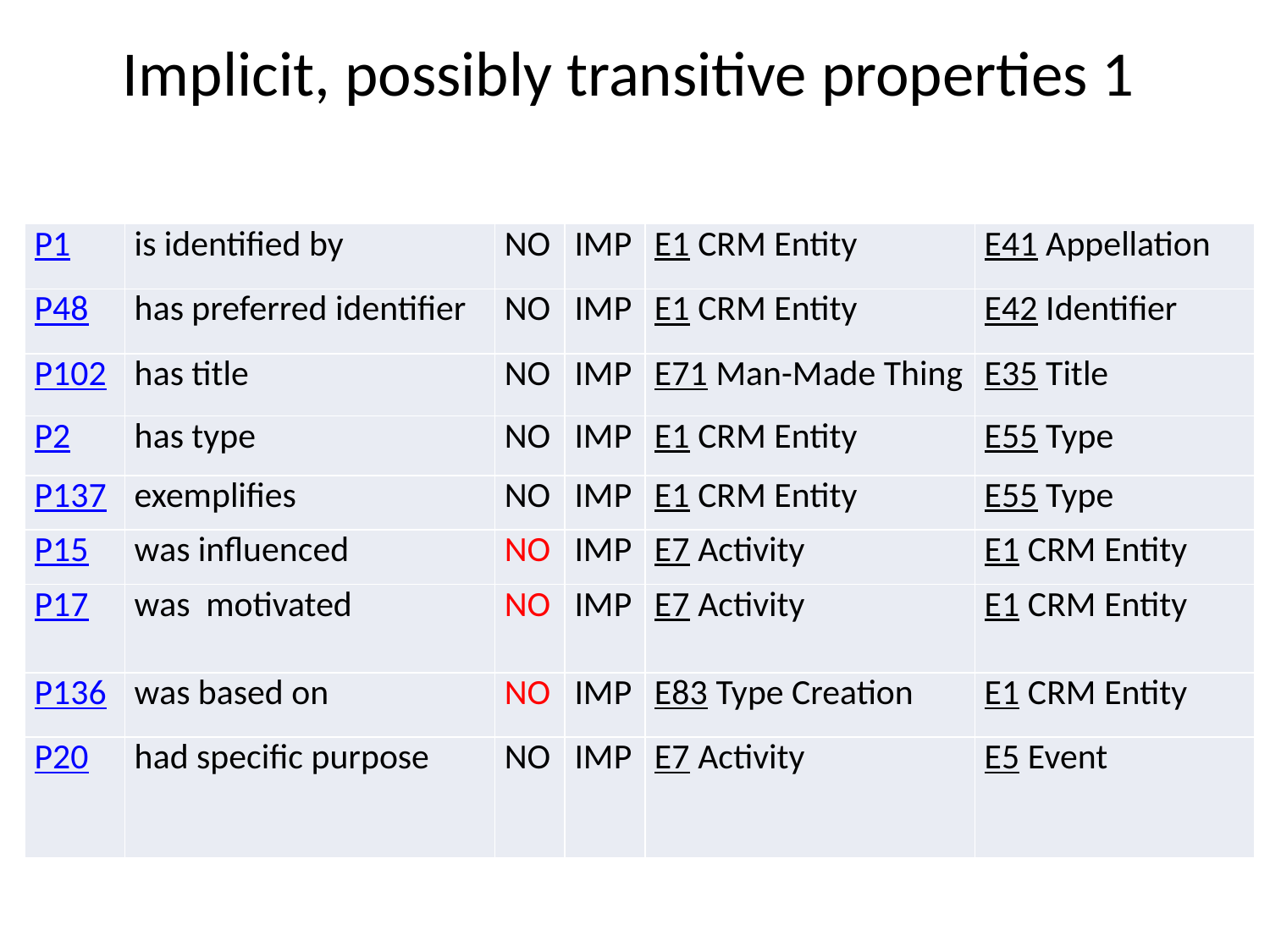

Implicit, possibly transitive properties 1
| P1 | is identified by | NO | IMP | E1 CRM Entity | E41 Appellation |
| --- | --- | --- | --- | --- | --- |
| P48 | has preferred identifier | NO | IMP | E1 CRM Entity | E42 Identifier |
| P102 | has title | NO | IMP | E71 Man-Made Thing | E35 Title |
| P2 | has type | NO | IMP | E1 CRM Entity | E55 Type |
| P137 | exemplifies | NO | IMP | E1 CRM Entity | E55 Type |
| P15 | was influenced | NO | IMP | E7 Activity | E1 CRM Entity |
| P17 | was motivated | NO | IMP | E7 Activity | E1 CRM Entity |
| P136 | was based on | NO | IMP | E83 Type Creation | E1 CRM Entity |
| P20 | had specific purpose | NO | IMP | E7 Activity | E5 Event |